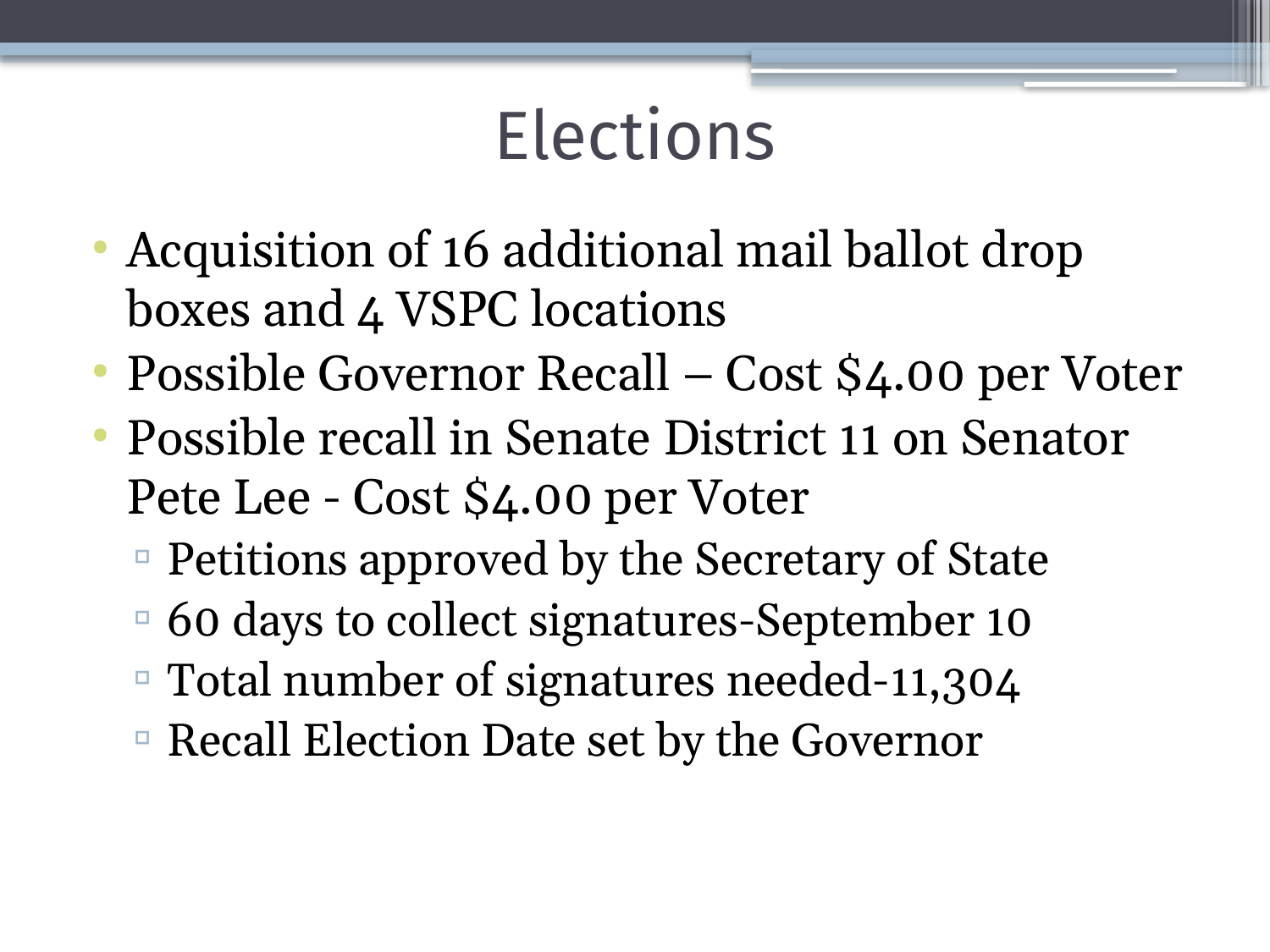

# Elections
Acquisition of 16 additional mail ballot drop boxes and 4 VSPC locations
Possible Governor Recall – Cost $4.00 per Voter
Possible recall in Senate District 11 on Senator Pete Lee - Cost $4.00 per Voter
Petitions approved by the Secretary of State
60 days to collect signatures-September 10
Total number of signatures needed-11,304
Recall Election Date set by the Governor